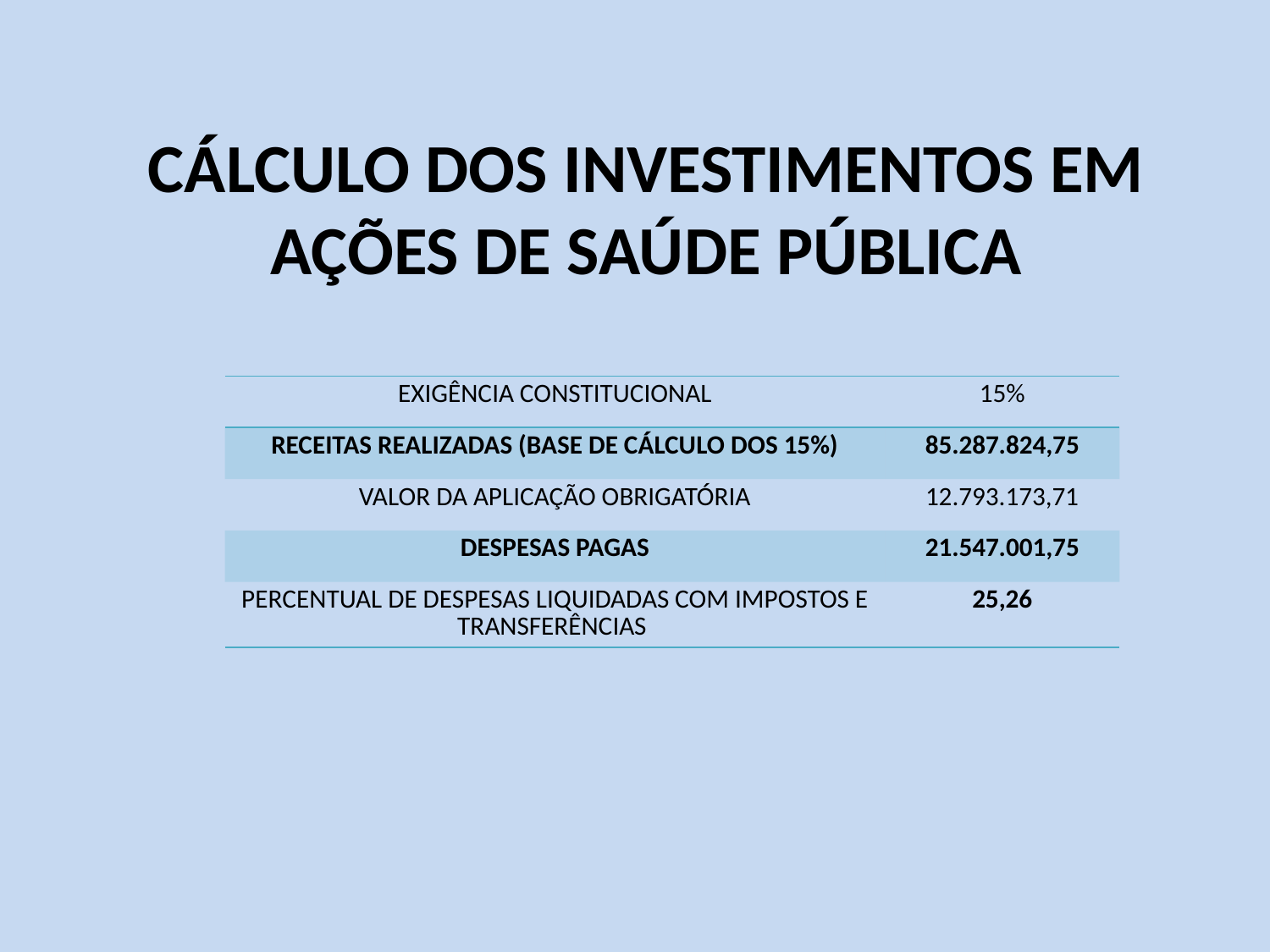

# CÁLCULO DOS INVESTIMENTOS EM AÇÕES DE SAÚDE PÚBLICA
| EXIGÊNCIA CONSTITUCIONAL | 15% |
| --- | --- |
| RECEITAS REALIZADAS (BASE DE CÁLCULO DOS 15%) | 85.287.824,75 |
| VALOR DA APLICAÇÃO OBRIGATÓRIA | 12.793.173,71 |
| DESPESAS PAGAS | 21.547.001,75 |
| PERCENTUAL DE DESPESAS LIQUIDADAS COM IMPOSTOS E TRANSFERÊNCIAS | 25,26 |